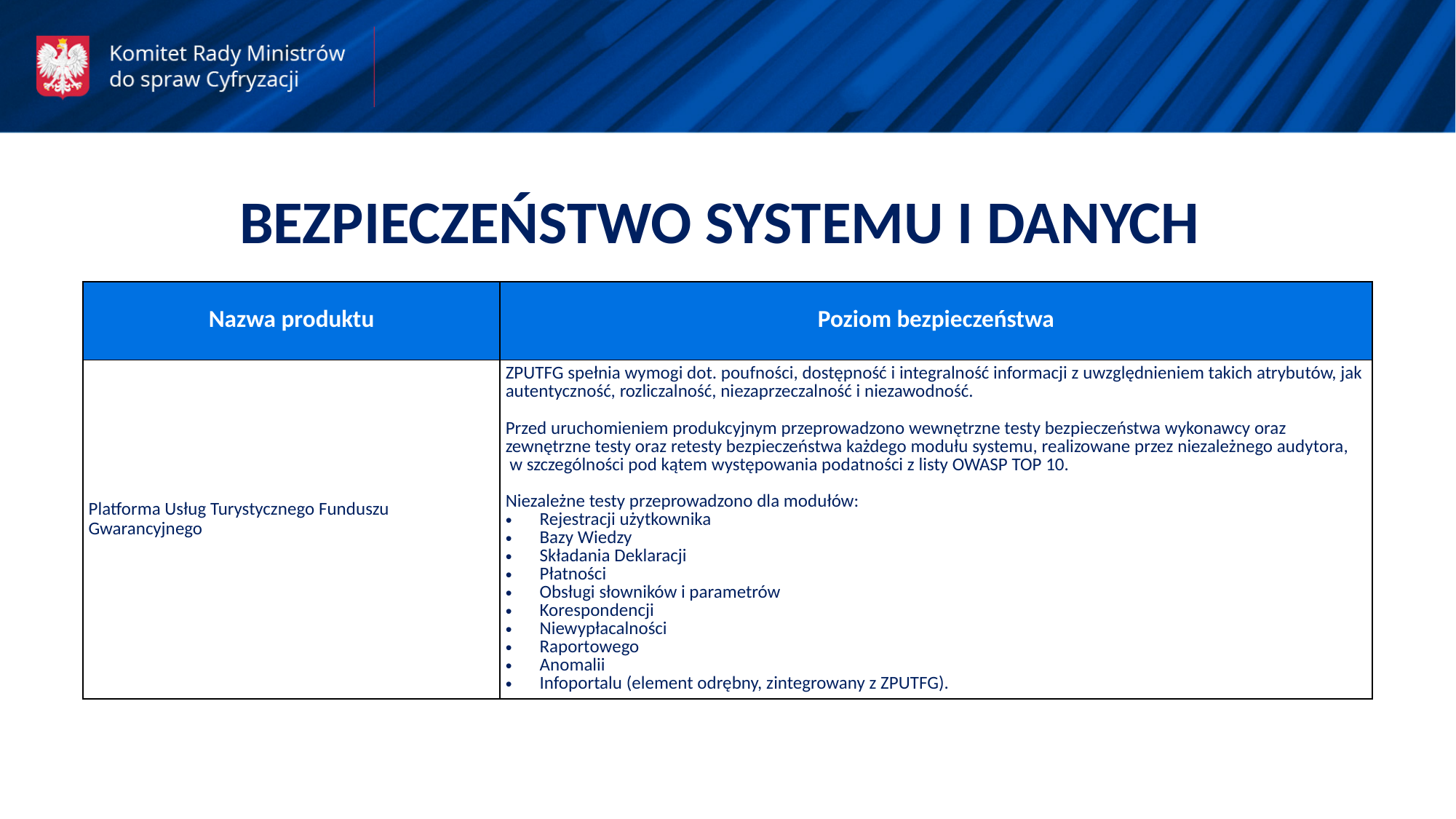

BEZPIECZEŃSTWO SYSTEMU I DANYCH
| Nazwa produktu | Poziom bezpieczeństwa |
| --- | --- |
| Platforma Usług Turystycznego Funduszu Gwarancyjnego | ZPUTFG spełnia wymogi dot. poufności, dostępność i integralność informacji z uwzględnieniem takich atrybutów, jak autentyczność, rozliczalność, niezaprzeczalność i niezawodność. Przed uruchomieniem produkcyjnym przeprowadzono wewnętrzne testy bezpieczeństwa wykonawcy oraz zewnętrzne testy oraz retesty bezpieczeństwa każdego modułu systemu, realizowane przez niezależnego audytora, w szczególności pod kątem występowania podatności z listy OWASP TOP 10. Niezależne testy przeprowadzono dla modułów: Rejestracji użytkownika Bazy Wiedzy Składania Deklaracji Płatności Obsługi słowników i parametrów Korespondencji Niewypłacalności Raportowego Anomalii Infoportalu (element odrębny, zintegrowany z ZPUTFG). |